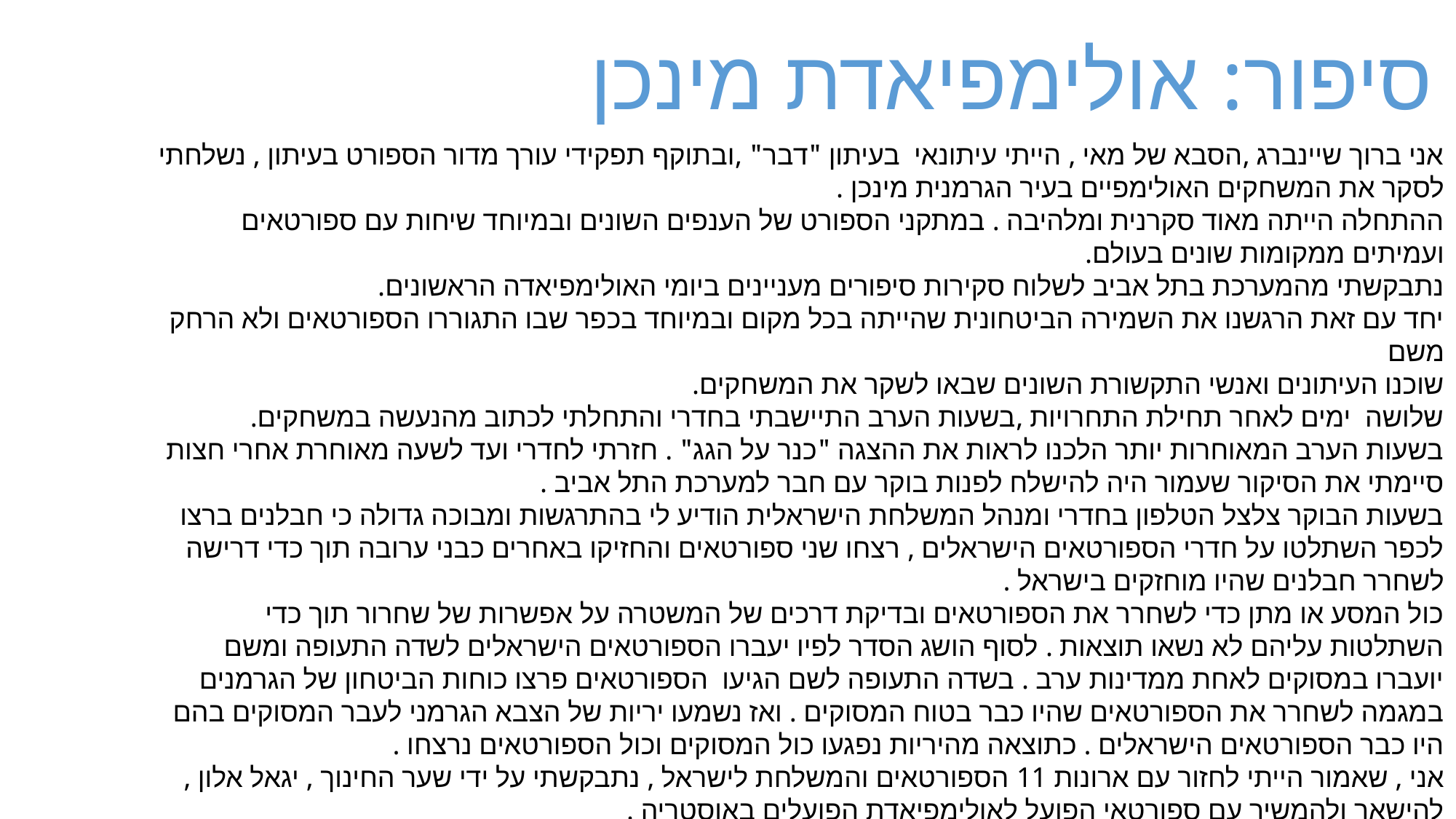

סיפור: אולימפיאדת מינכן
אני ברוך שיינברג ,הסבא של מאי , הייתי עיתונאי  בעיתון "דבר" ,ובתוקף תפקידי עורך מדור הספורט בעיתון , נשלחתי לסקר את המשחקים האולימפיים בעיר הגרמנית מינכן .
ההתחלה הייתה מאוד סקרנית ומלהיבה . במתקני הספורט של הענפים השונים ובמיוחד שיחות עם ספורטאים ועמיתים ממקומות שונים בעולם.
נתבקשתי מהמערכת בתל אביב לשלוח סקירות סיפורים מעניינים ביומי האולימפיאדה הראשונים.
יחד עם זאת הרגשנו את השמירה הביטחונית שהייתה בכל מקום ובמיוחד בכפר שבו התגוררו הספורטאים ולא הרחק משם
שוכנו העיתונים ואנשי התקשורת השונים שבאו לשקר את המשחקים.
שלושה  ימים לאחר תחילת התחרויות ,בשעות הערב התיישבתי בחדרי והתחלתי לכתוב מהנעשה במשחקים.
בשעות הערב המאוחרות יותר הלכנו לראות את ההצגה "כנר על הגג" . חזרתי לחדרי ועד לשעה מאוחרת אחרי חצות סיימתי את הסיקור שעמור היה להישלח לפנות בוקר עם חבר למערכת התל אביב .
בשעות הבוקר צלצל הטלפון בחדרי ומנהל המשלחת הישראלית הודיע לי בהתרגשות ומבוכה גדולה כי חבלנים ברצו לכפר השתלטו על חדרי הספורטאים הישראלים , רצחו שני ספורטאים והחזיקו באחרים כבני ערובה תוך כדי דרישה לשחרר חבלנים שהיו מוחזקים בישראל .
כול המסע או מתן כדי לשחרר את הספורטאים ובדיקת דרכים של המשטרה על אפשרות של שחרור תוך כדי השתלטות עליהם לא נשאו תוצאות . לסוף הושג הסדר לפיו יעברו הספורטאים הישראלים לשדה התעופה ומשם יועברו במסוקים לאחת ממדינות ערב . בשדה התעופה לשם הגיעו  הספורטאים פרצו כוחות הביטחון של הגרמנים במגמה לשחרר את הספורטאים שהיו כבר בטוח המסוקים . ואז נשמעו יריות של הצבא הגרמני לעבר המסוקים בהם היו כבר הספורטאים הישראלים . כתוצאה מהיריות נפגעו כול המסוקים וכול הספורטאים נרצחו .
אני , שאמור הייתי לחזור עם ארונות 11 הספורטאים והמשלחת לישראל , נתבקשתי על ידי שער החינוך , יגאל אלון ,להישאר ולהמשיך עם ספורטאי הפועל לאולימפיאדת הפועלים באוסטריה .